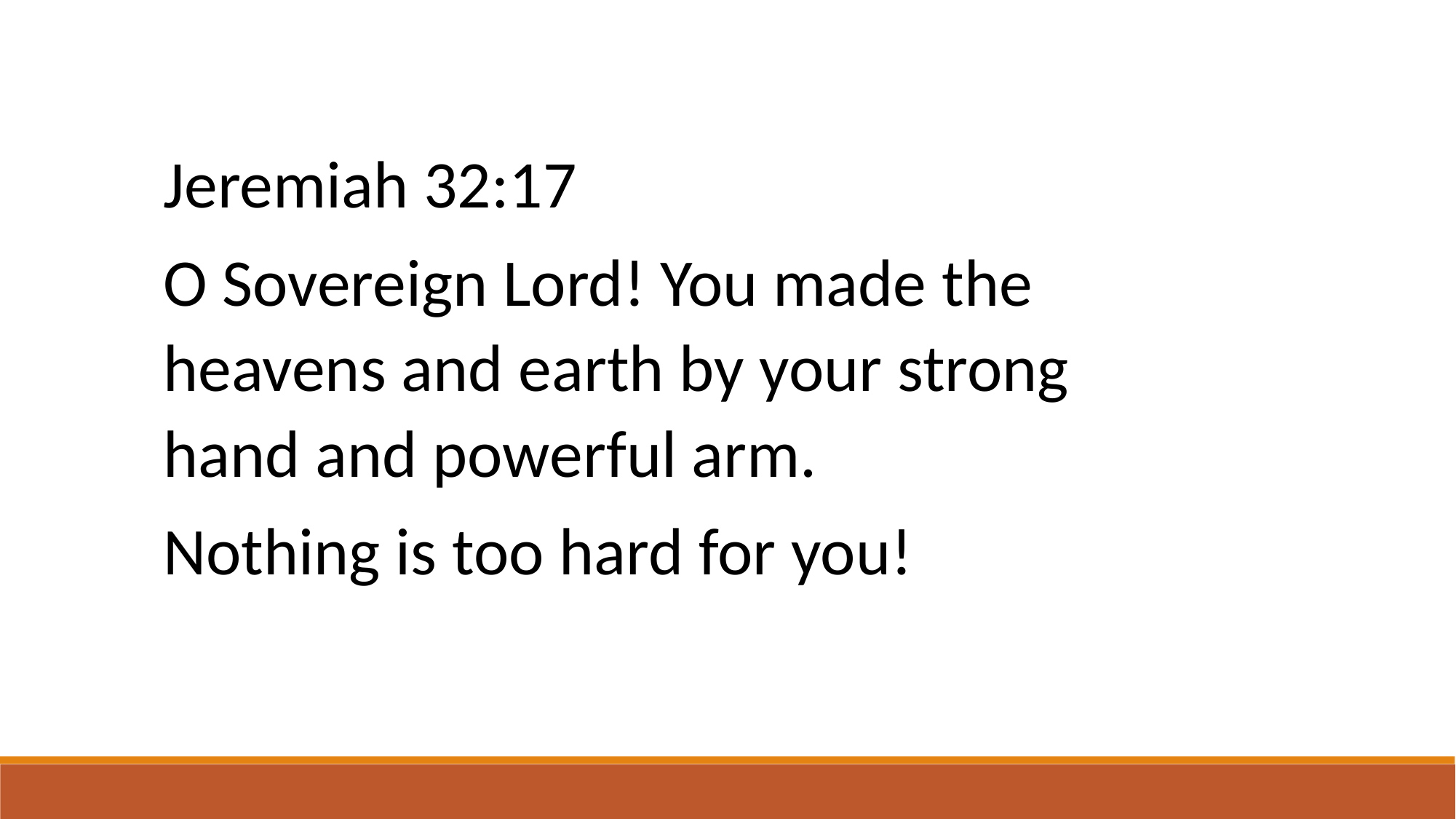

Jeremiah 32:17
O Sovereign Lord! You made the heavens and earth by your strong hand and powerful arm.
Nothing is too hard for you!